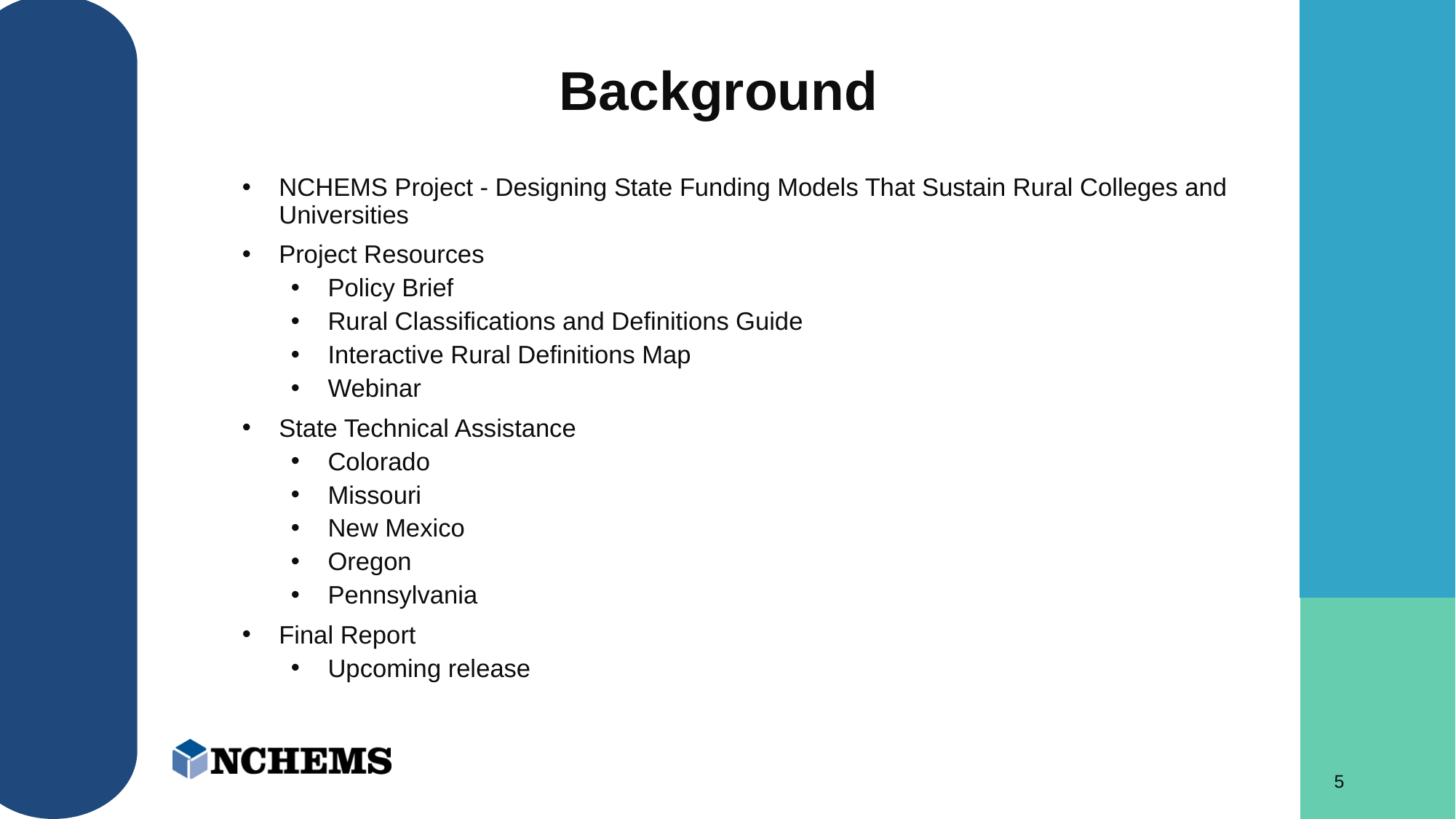

# Background
NCHEMS Project - Designing State Funding Models That Sustain Rural Colleges and Universities
Project Resources
Policy Brief
Rural Classifications and Definitions Guide
Interactive Rural Definitions Map
Webinar
State Technical Assistance
Colorado
Missouri
New Mexico
Oregon
Pennsylvania
Final Report
Upcoming release
5